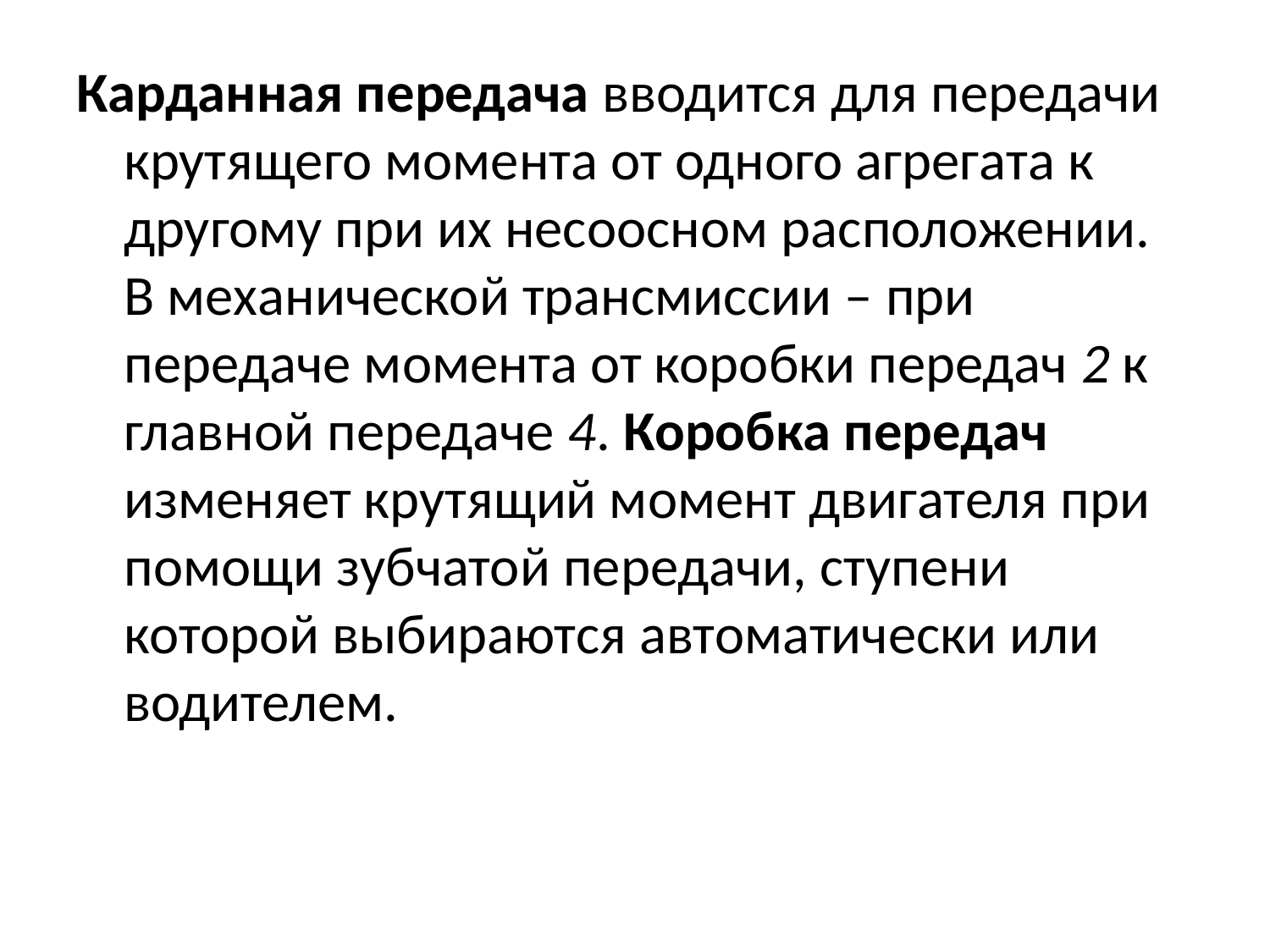

Карданная передача вводится для передачи крутящего момента от одного агрегата к другому при их несоосном расположении. В механической трансмиссии – при передаче момента от коробки передач 2 к главной передаче 4. Коробка передач изменяет крутящий момент двигателя при помощи зубчатой передачи, ступени которой выбираются автоматически или водителем.